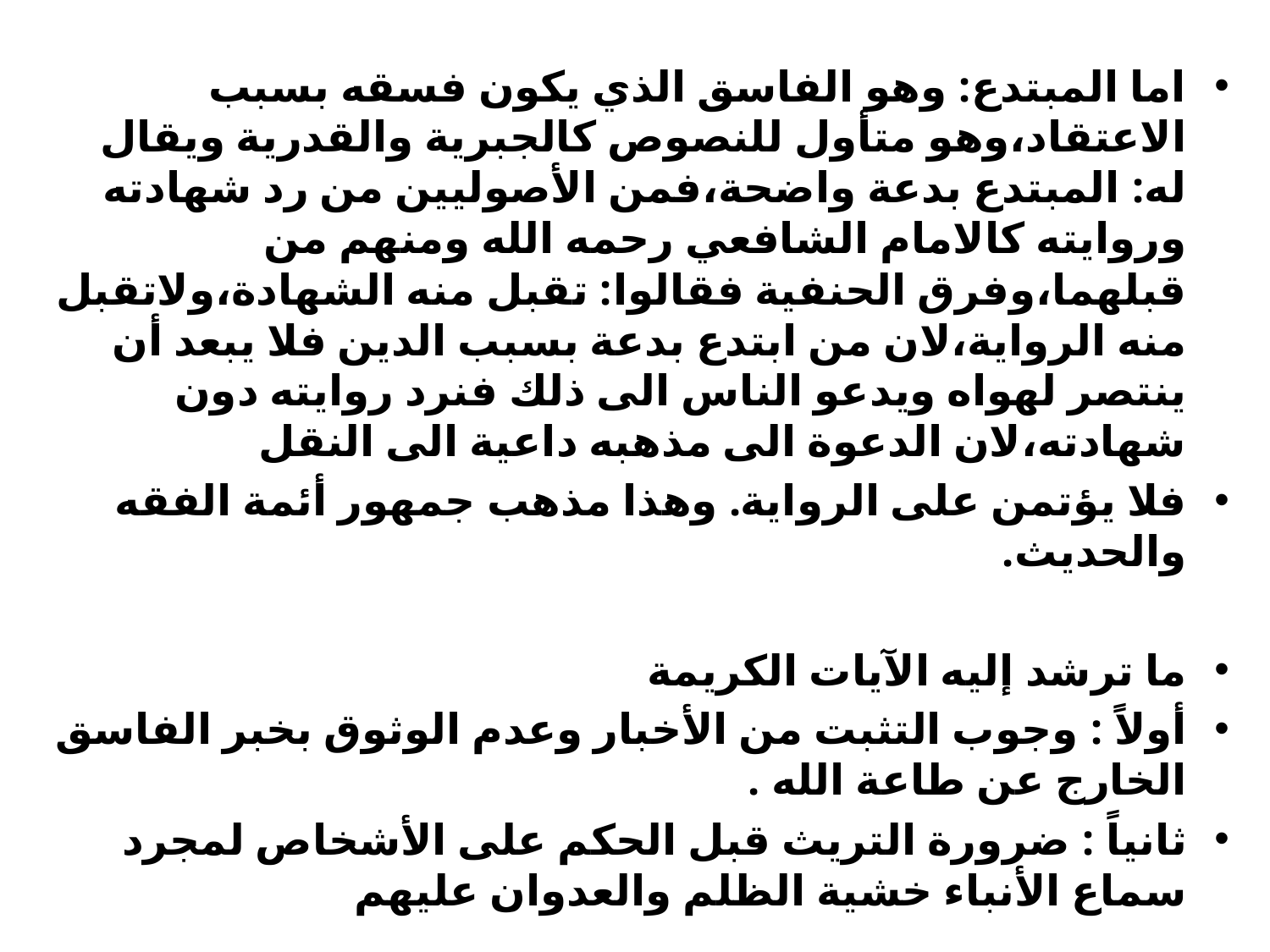

اما المبتدع: وهو الفاسق الذي يكون فسقه بسبب الاعتقاد،وهو متأول للنصوص كالجبرية والقدرية ويقال له: المبتدع بدعة واضحة،فمن الأصوليين من رد شهادته وروايته كالامام الشافعي رحمه الله ومنهم من قبلهما،وفرق الحنفية فقالوا: تقبل منه الشهادة،ولاتقبل منه الرواية،لان من ابتدع بدعة بسبب الدين فلا يبعد أن ينتصر لهواه ويدعو الناس الى ذلك فنرد روايته دون شهادته،لان الدعوة الى مذهبه داعية الى النقل
فلا يؤتمن على الرواية. وهذا مذهب جمهور أئمة الفقه والحديث.

ما ترشد إليه الآيات الكريمة
أولاً : وجوب التثبت من الأخبار وعدم الوثوق بخبر الفاسق الخارج عن طاعة الله .
ثانياً : ضرورة التريث قبل الحكم على الأشخاص لمجرد سماع الأنباء خشية الظلم والعدوان عليهم